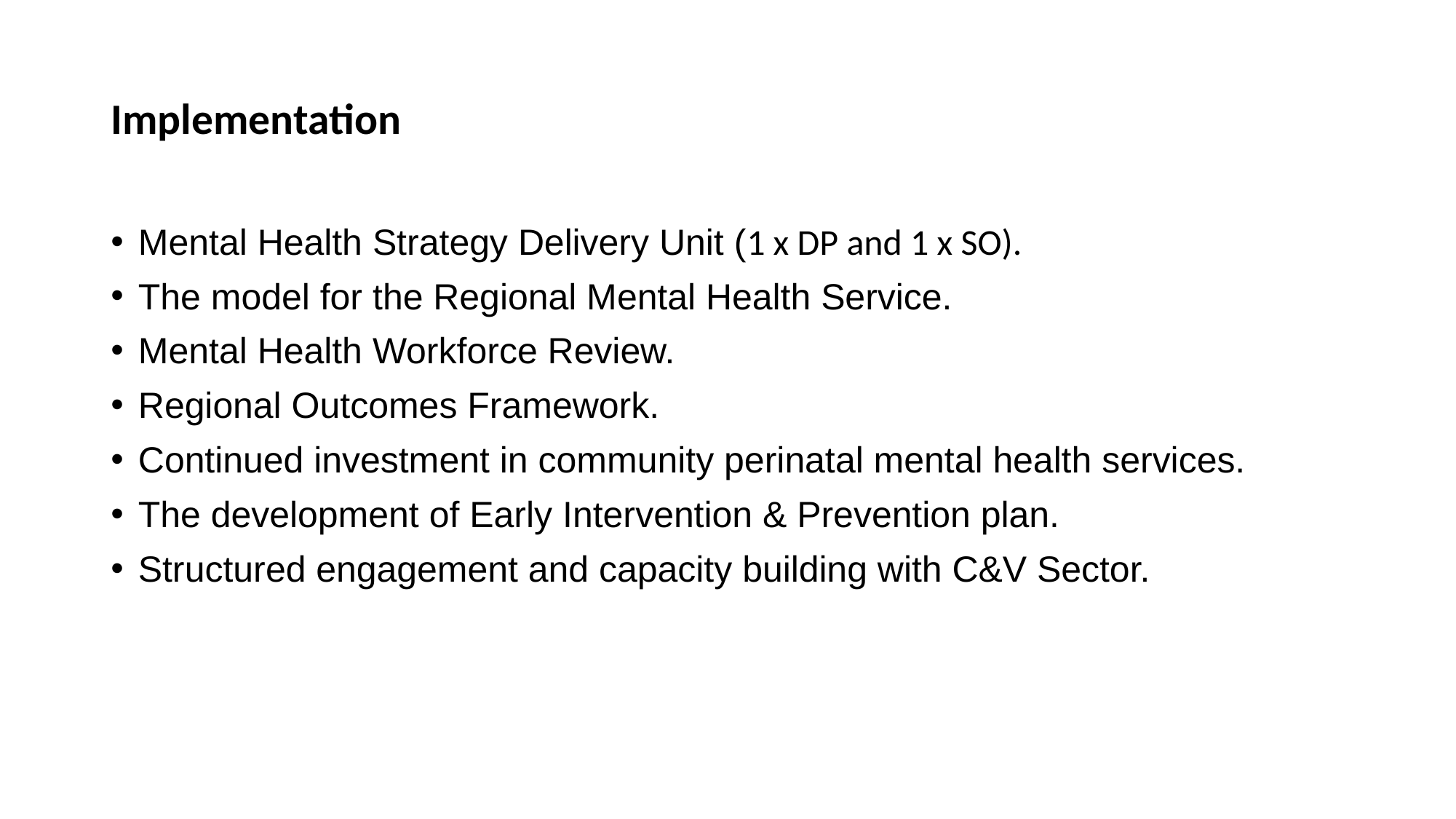

# Implementation
Mental Health Strategy Delivery Unit (1 x DP and 1 x SO).
The model for the Regional Mental Health Service.
Mental Health Workforce Review.
Regional Outcomes Framework.
Continued investment in community perinatal mental health services.
The development of Early Intervention & Prevention plan.
Structured engagement and capacity building with C&V Sector.